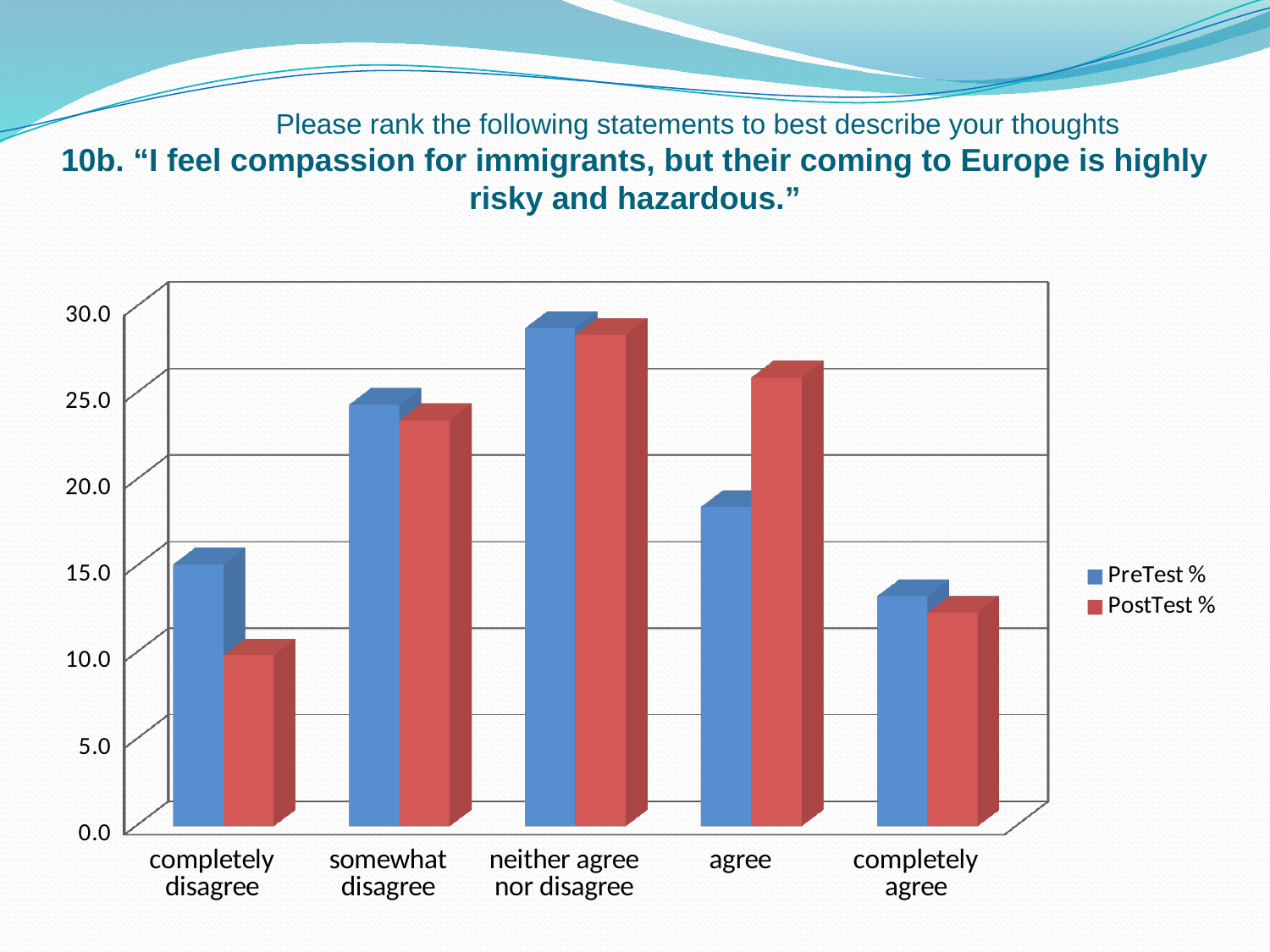

# Please rank the following statements to best describe your thoughts 10b. “I feel compassion for immigrants, but their coming to Europe is highly risky and hazardous.”

[unsupported chart]